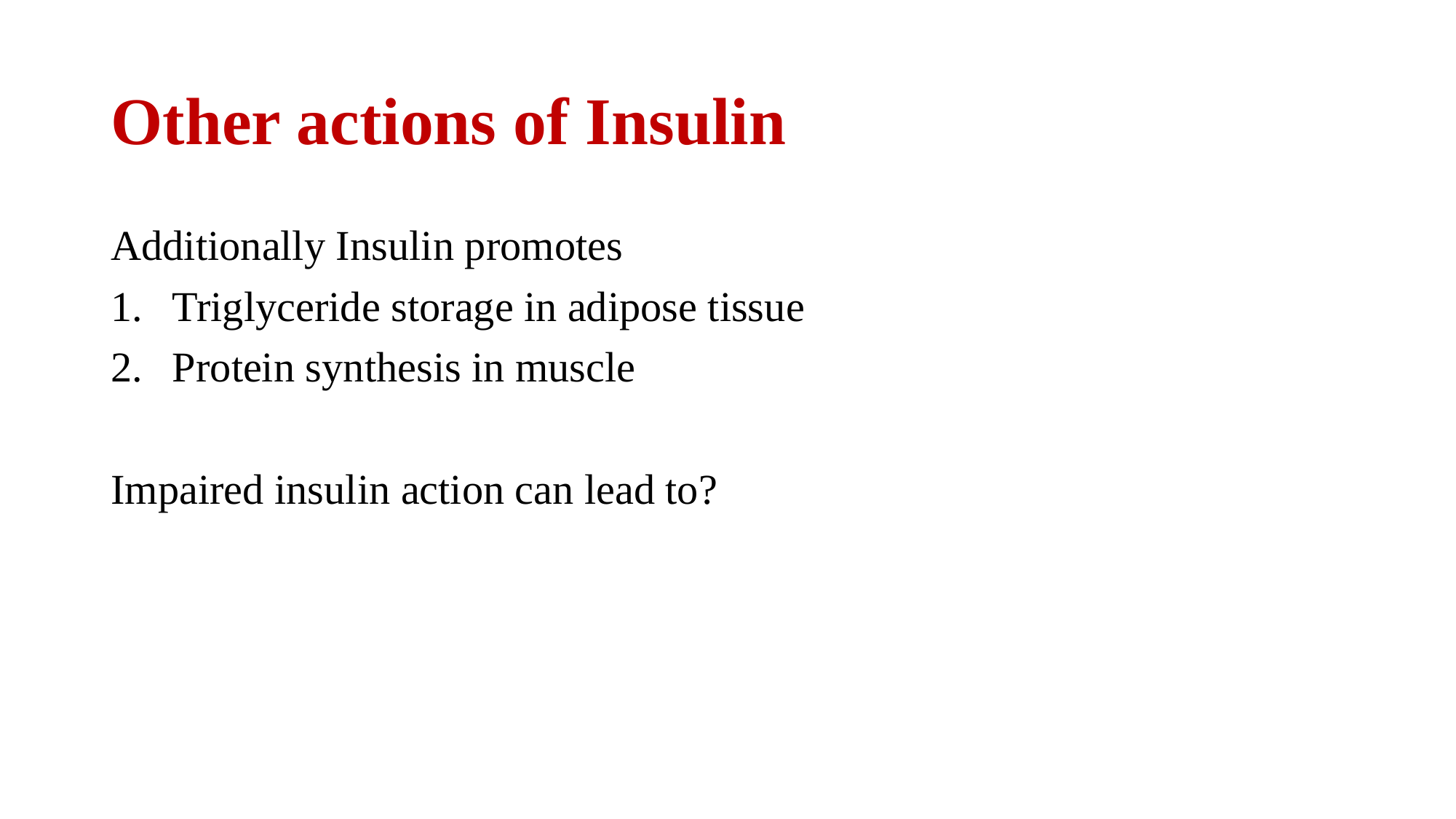

# Other actions of Insulin
Additionally Insulin promotes
Triglyceride storage in adipose tissue
Protein synthesis in muscle

Impaired insulin action can lead to?